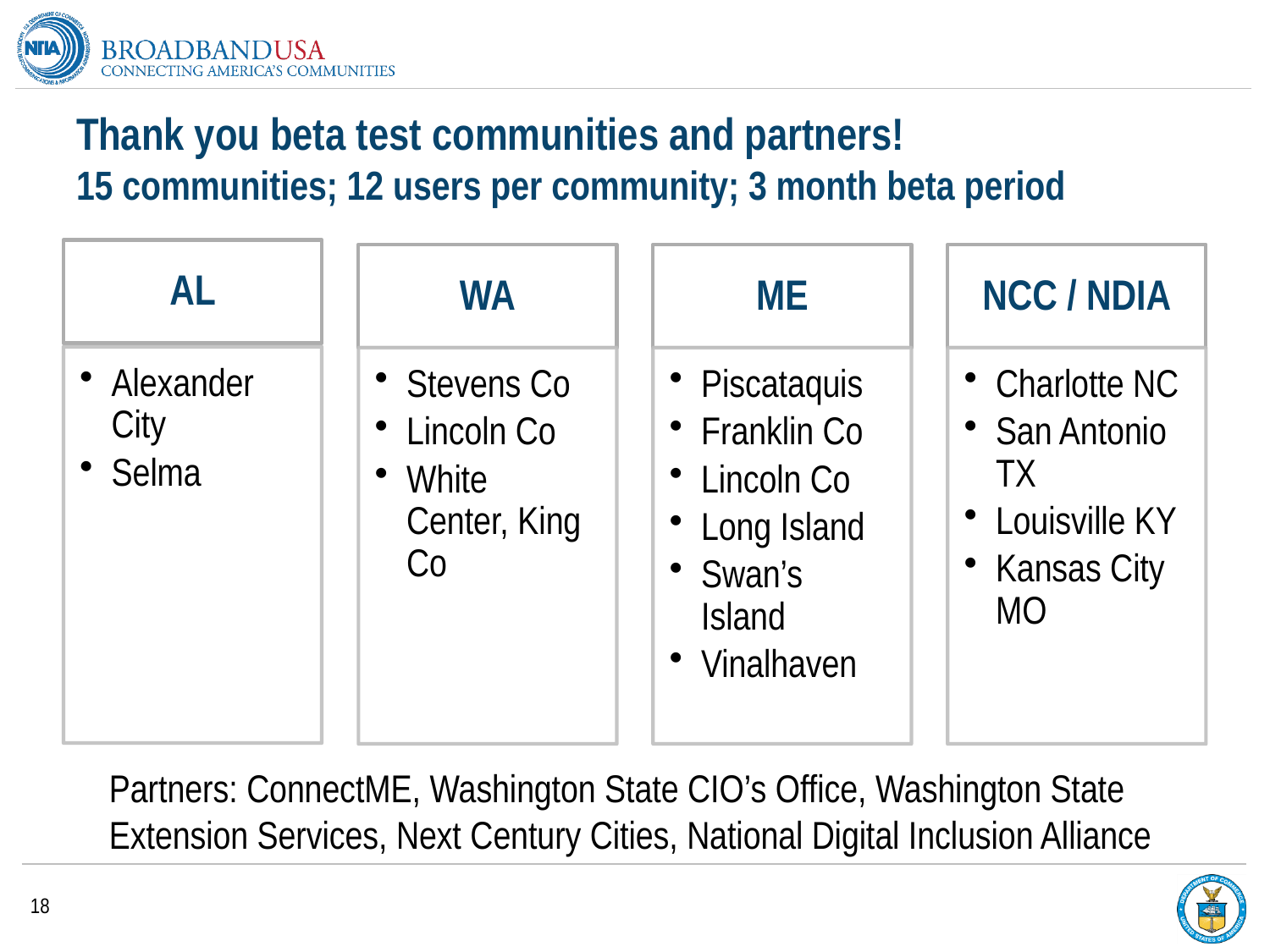

# Thank you beta test communities and partners! 15 communities; 12 users per community; 3 month beta period
AL
Alexander City
Selma
WA
Stevens Co
Lincoln Co
White Center, King Co
ME
Piscataquis
Franklin Co
Lincoln Co
Long Island
Swan’s Island
Vinalhaven
NCC / NDIA
Charlotte NC
San Antonio TX
Louisville KY
Kansas City MO
Partners: ConnectME, Washington State CIO’s Office, Washington State Extension Services, Next Century Cities, National Digital Inclusion Alliance